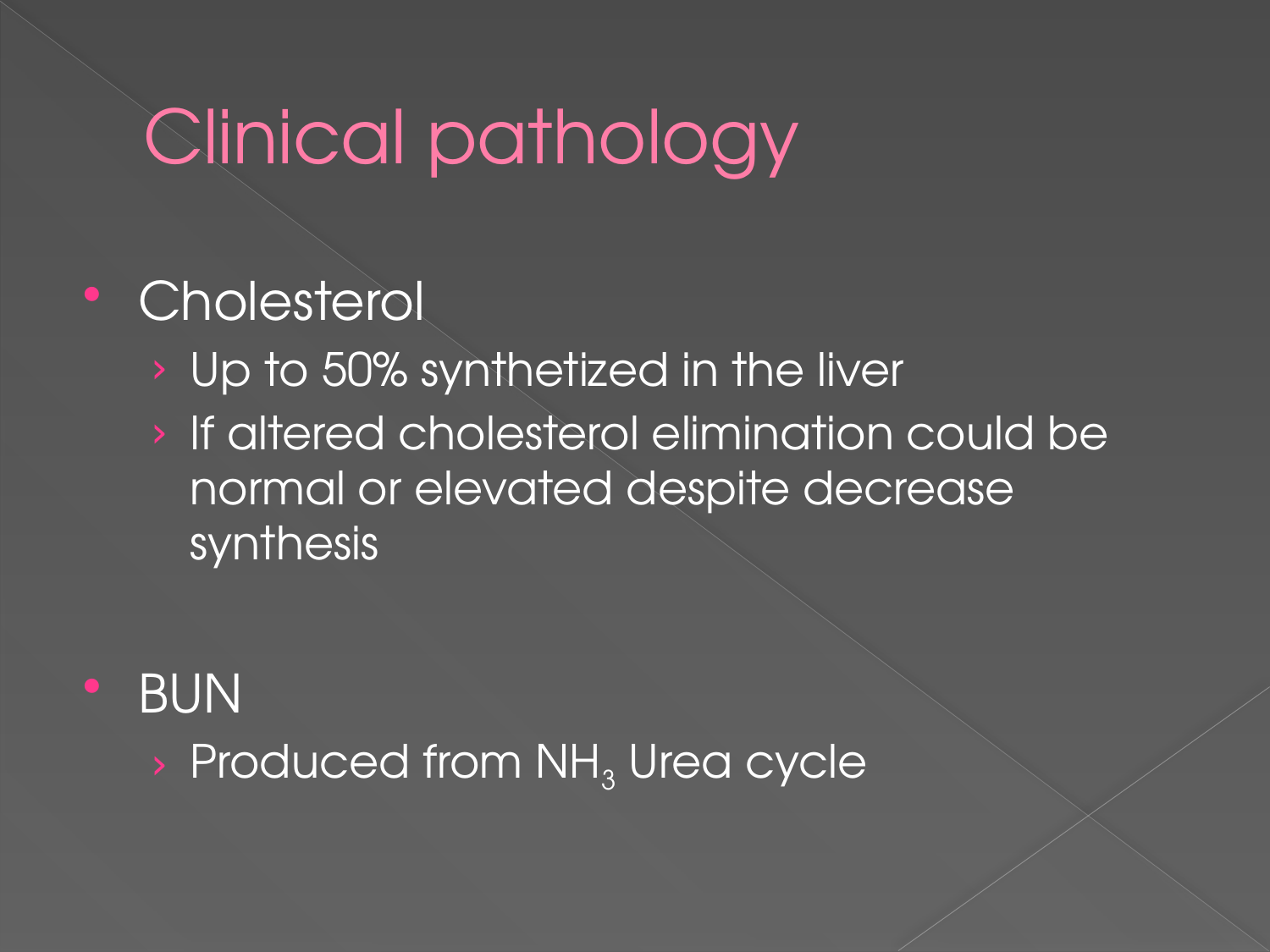

# Clinical pathology
Cholesterol
Up to 50% synthetized in the liver
If altered cholesterol elimination could be normal or elevated despite decrease synthesis

BUN
Produced from NH3 Urea cycle